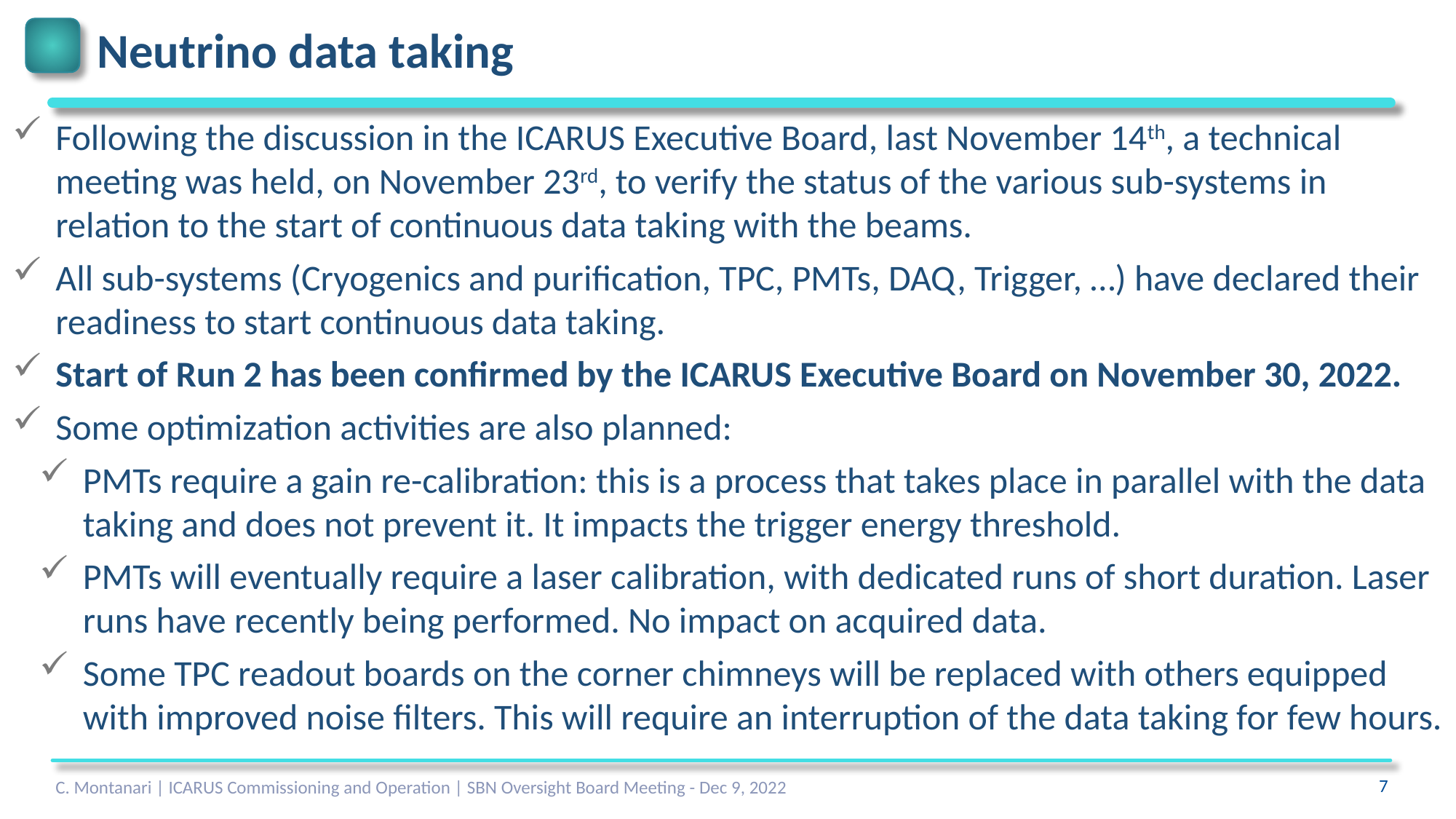

# Neutrino data taking
Following the discussion in the ICARUS Executive Board, last November 14th, a technical meeting was held, on November 23rd, to verify the status of the various sub-systems in relation to the start of continuous data taking with the beams.
All sub-systems (Cryogenics and purification, TPC, PMTs, DAQ, Trigger, …) have declared their readiness to start continuous data taking.
Start of Run 2 has been confirmed by the ICARUS Executive Board on November 30, 2022.
Some optimization activities are also planned:
PMTs require a gain re-calibration: this is a process that takes place in parallel with the data taking and does not prevent it. It impacts the trigger energy threshold.
PMTs will eventually require a laser calibration, with dedicated runs of short duration. Laser runs have recently being performed. No impact on acquired data.
Some TPC readout boards on the corner chimneys will be replaced with others equipped with improved noise filters. This will require an interruption of the data taking for few hours.
C. Montanari | ICARUS Commissioning and Operation | SBN Oversight Board Meeting - Dec 9, 2022